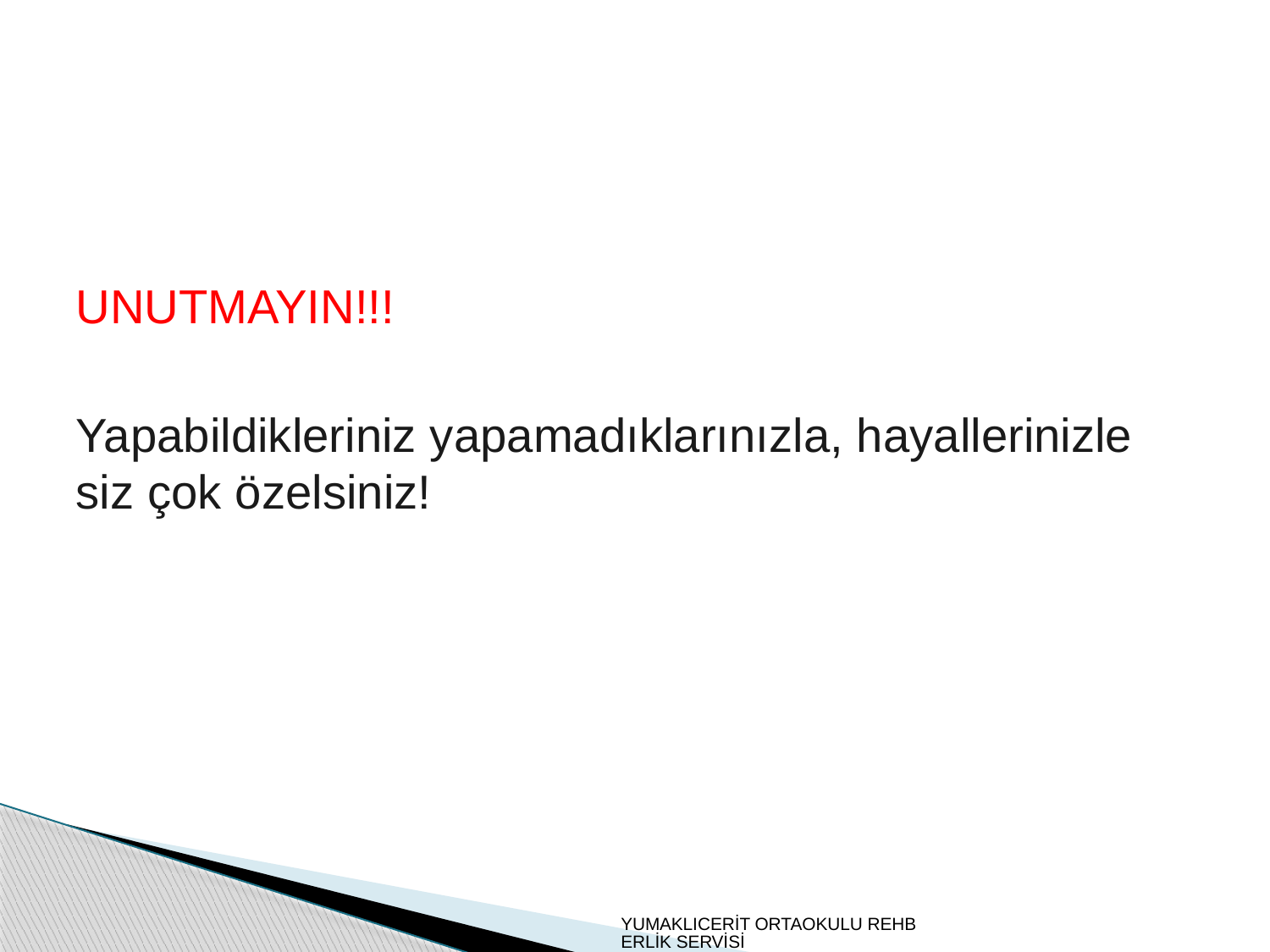

#

UNUTMAYIN!!!

Yapabildikleriniz yapamadıklarınızla, hayallerinizle siz çok özelsiniz!

YUMAKLICERİT ORTAOKULU REHBERLİK SERVİSİ